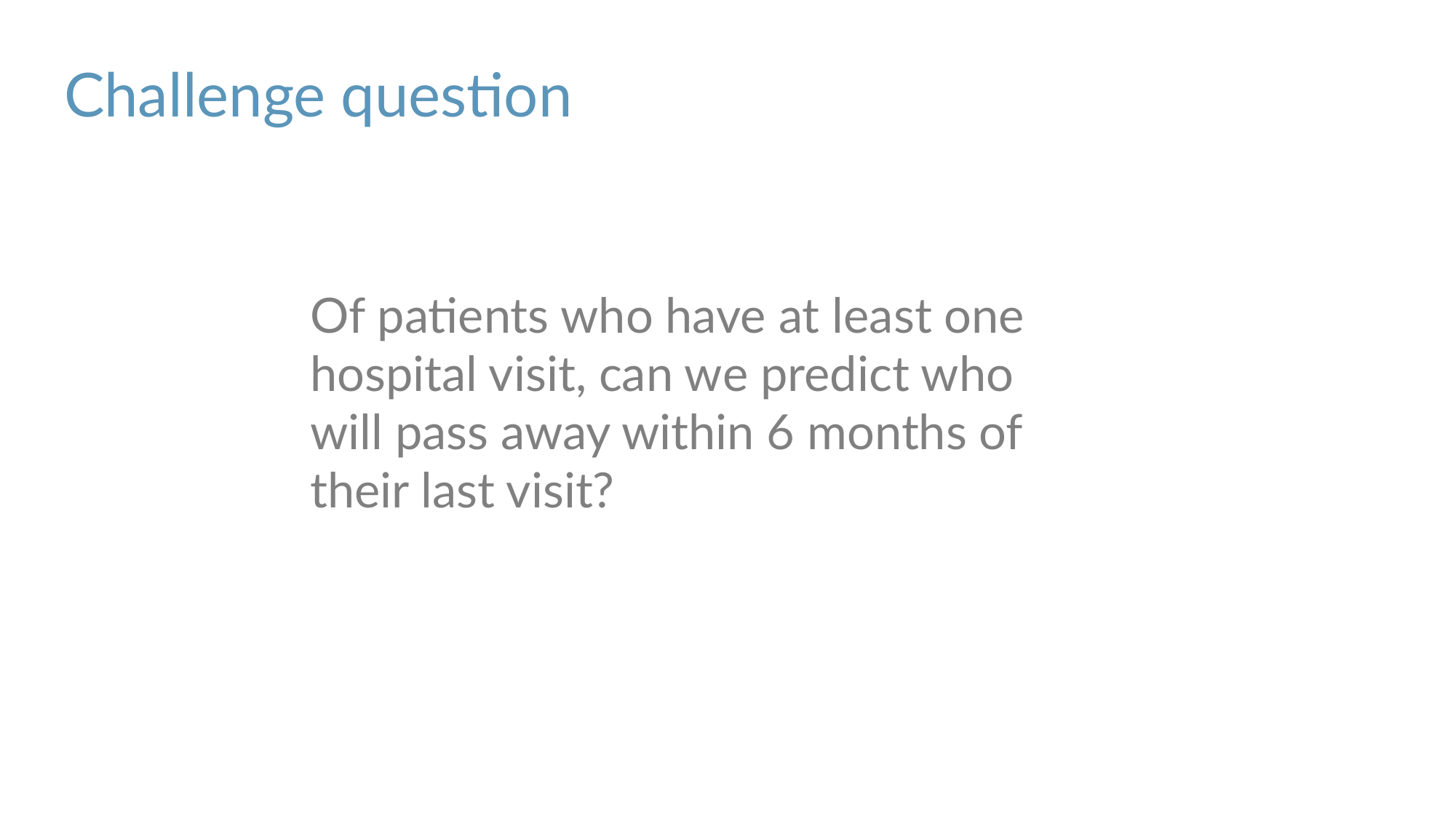

Challenge question
Of patients who have at least one hospital visit, can we predict who will pass away within 6 months of their last visit?